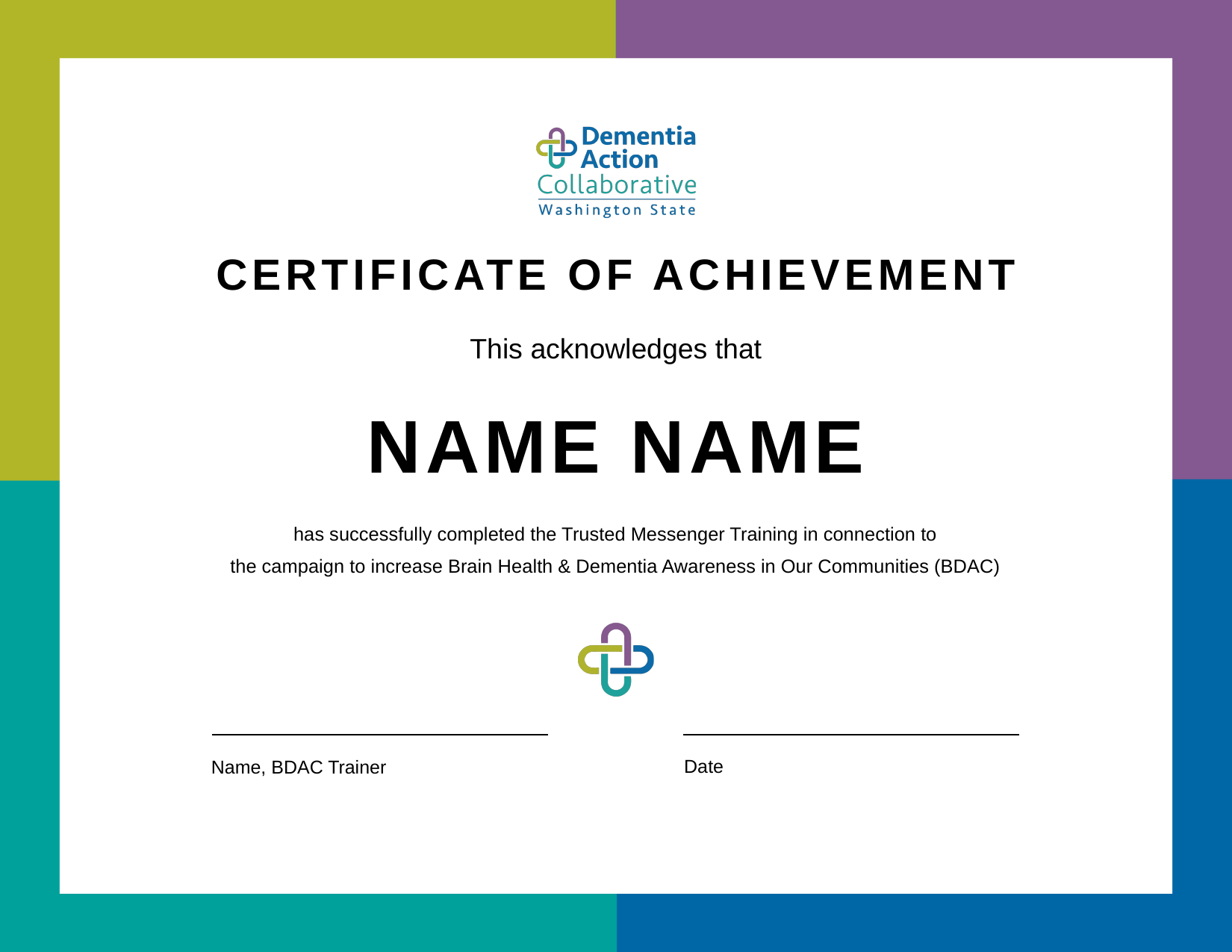

# CERTIFICATE OF ACHIEVEMENT
This acknowledges that
Name Name
has successfully completed the Trusted Messenger Training in connection to
the campaign to increase Brain Health & Dementia Awareness in Our Communities (BDAC)

Date
Name, BDAC Trainer